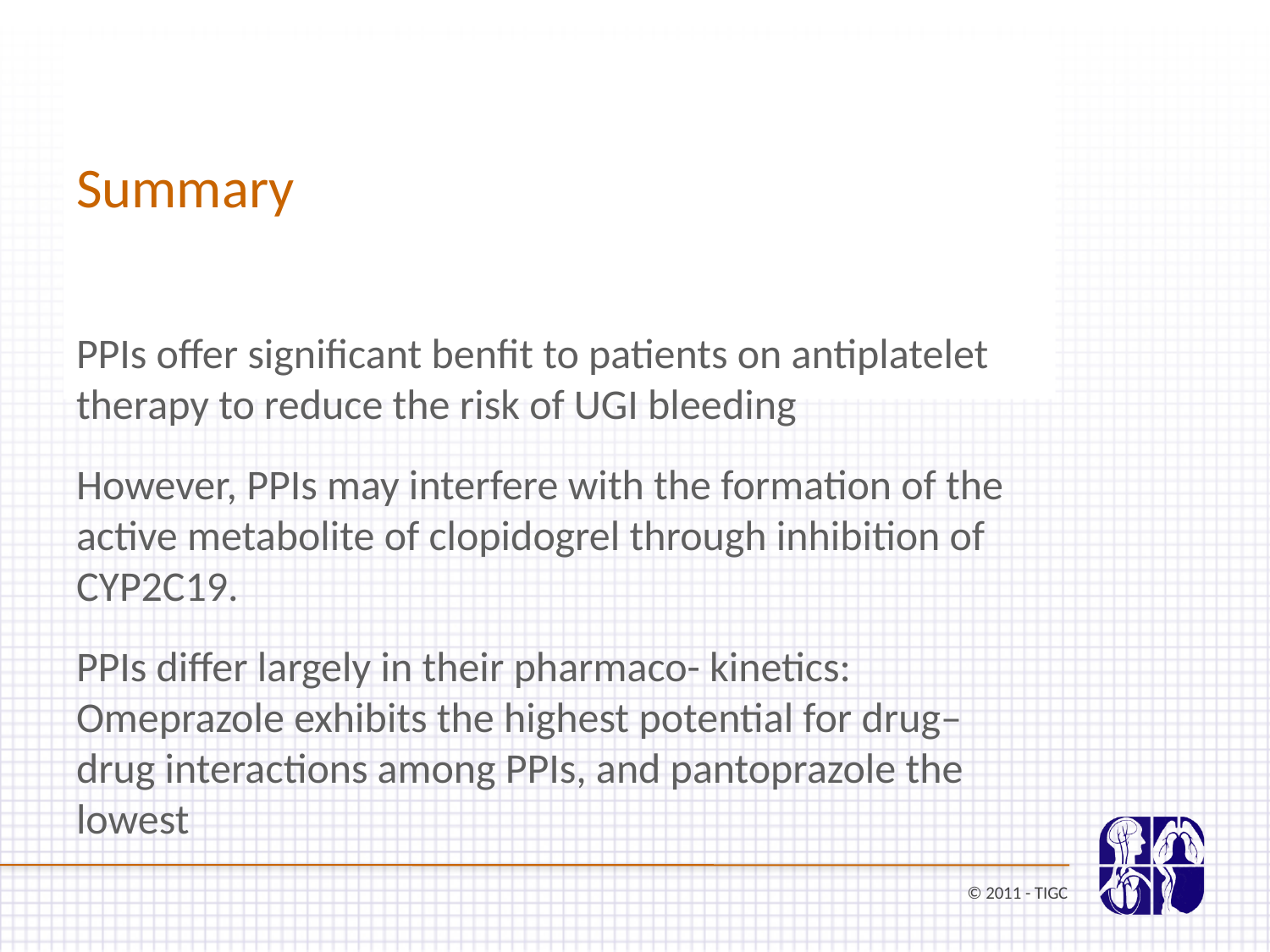

Summary
PPIs offer significant benfit to patients on antiplatelet therapy to reduce the risk of UGI bleeding
However, PPIs may interfere with the formation of the active metabolite of clopidogrel through inhibition of CYP2C19.
PPIs differ largely in their pharmaco- kinetics: Omeprazole exhibits the highest potential for drug– drug interactions among PPIs, and pantoprazole the lowest
© 2011 - TIGC